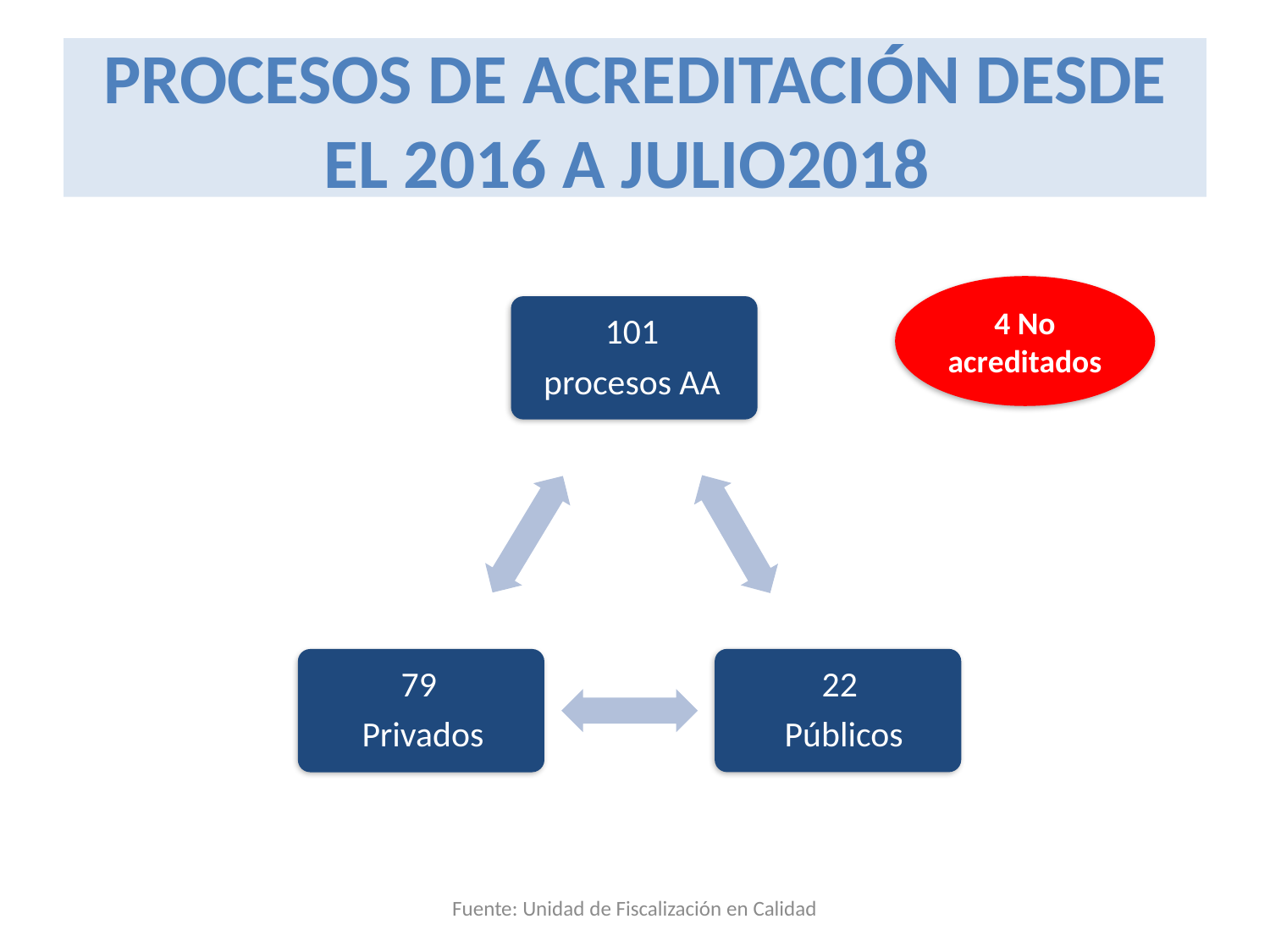

# PROCESOS DE ACREDITACIÓN DESDE EL 2016 A JULIO2018
4 No acreditados
101
procesos AA

22
 Públicos

79
Privados

Fuente: Unidad de Fiscalización en Calidad